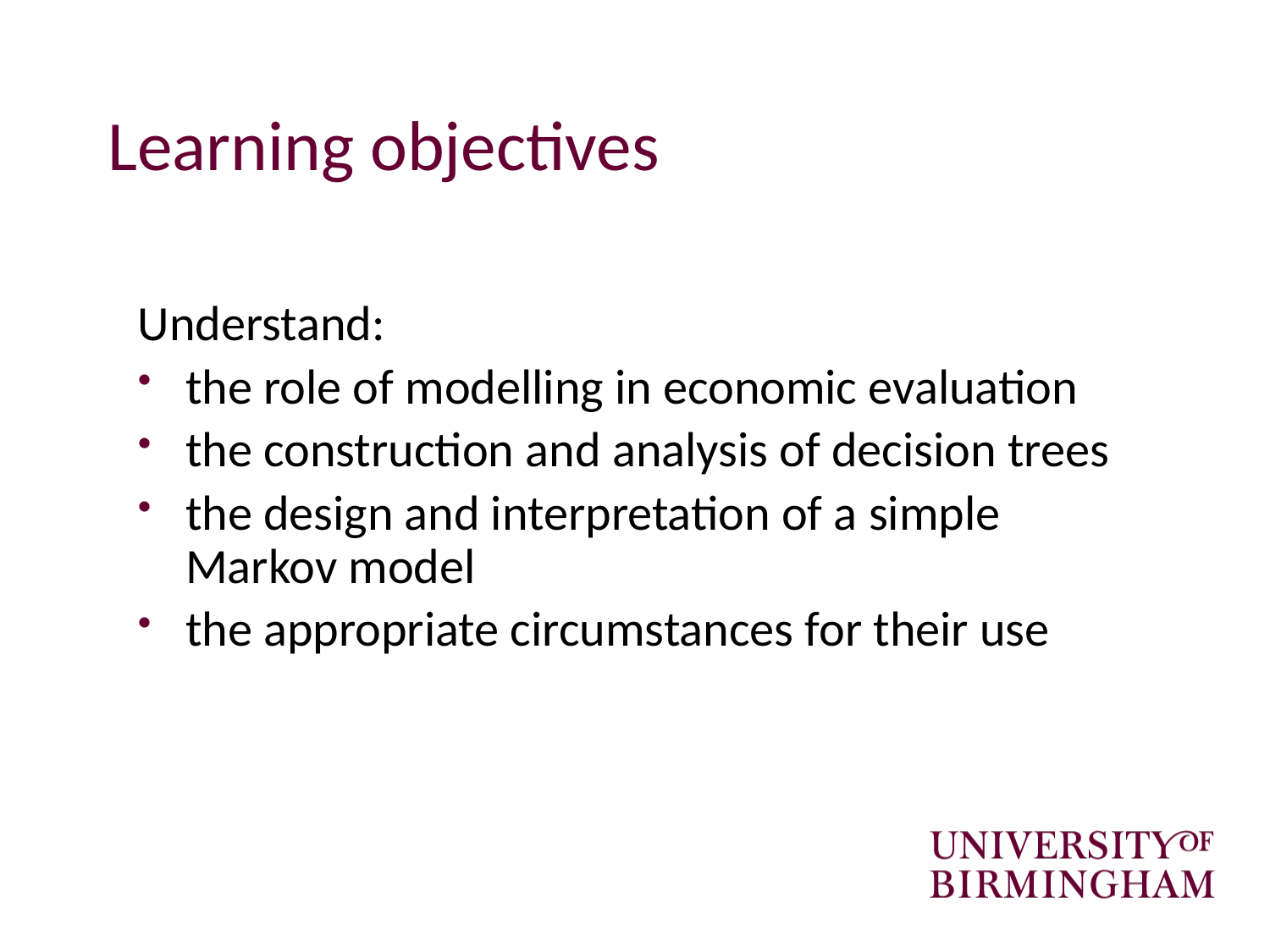

# Learning objectives
Understand:
the role of modelling in economic evaluation
the construction and analysis of decision trees
the design and interpretation of a simple Markov model
the appropriate circumstances for their use